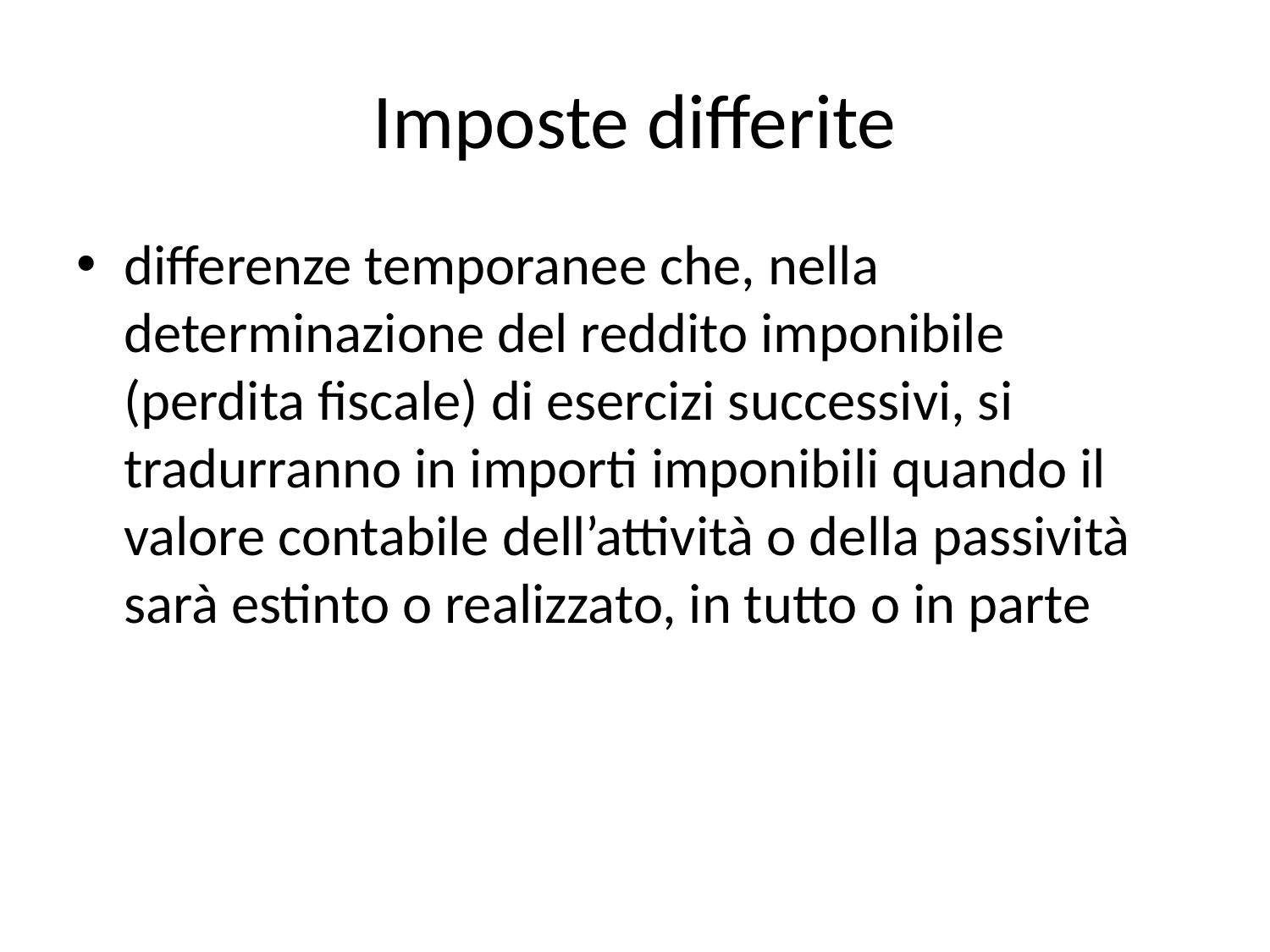

# Imposte differite
differenze temporanee che, nella determinazione del reddito imponibile (perdita fiscale) di esercizi successivi, si tradurranno in importi imponibili quando il valore contabile dell’attività o della passività sarà estinto o realizzato, in tutto o in parte